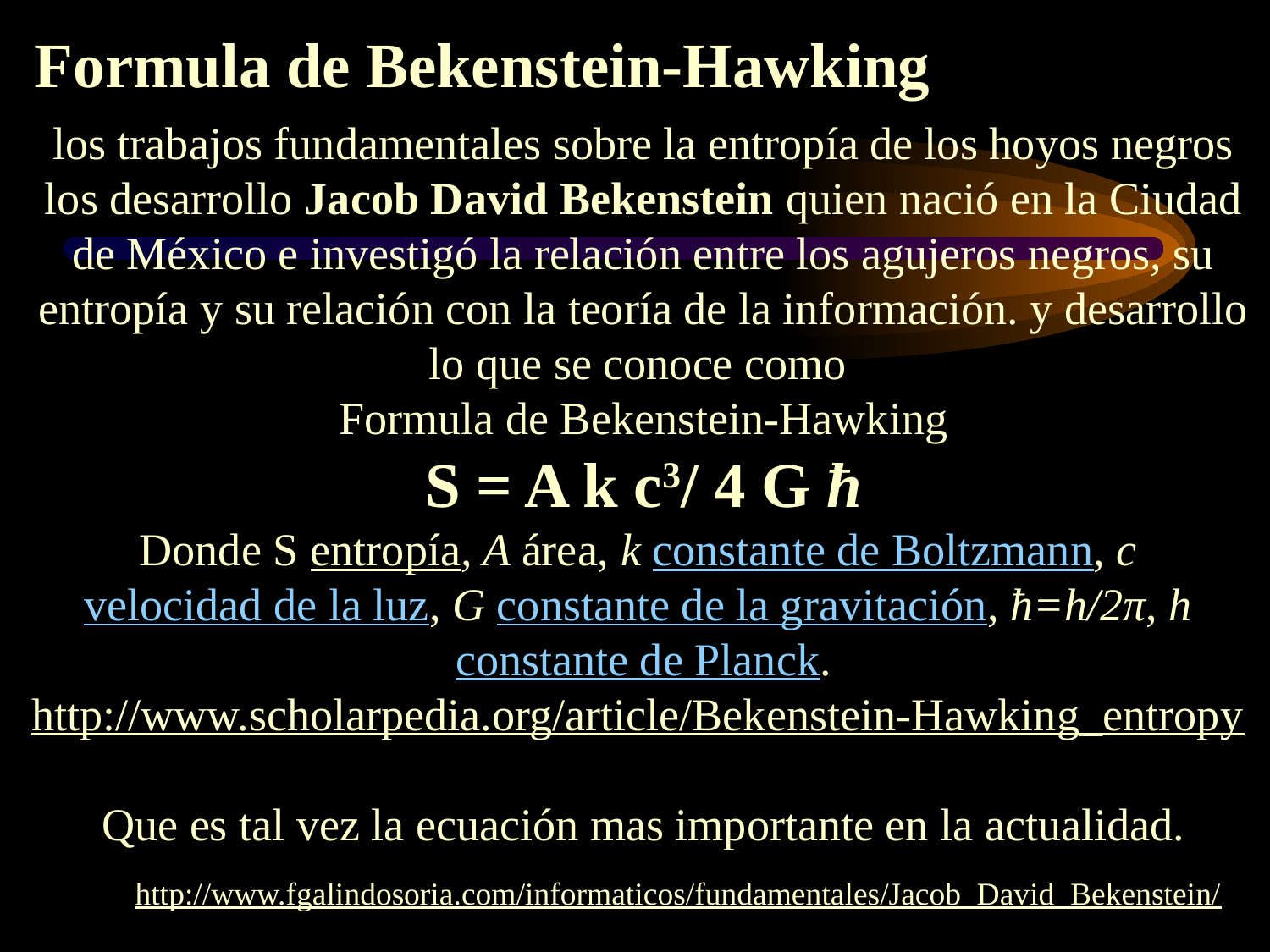

Formula de Bekenstein-Hawking
los trabajos fundamentales sobre la entropía de los hoyos negros los desarrollo Jacob David Bekenstein quien nació en la Ciudad de México e investigó la relación entre los agujeros negros, su entropía y su relación con la teoría de la información. y desarrollo lo que se conoce como
Formula de Bekenstein-Hawking
S = A k c3/ 4 G ħ
Donde S entropía, A área, k constante de Boltzmann, c velocidad de la luz, G constante de la gravitación, ħ=h/2π, h constante de Planck.
http://www.scholarpedia.org/article/Bekenstein-Hawking_entropy

Que es tal vez la ecuación mas importante en la actualidad.
http://www.fgalindosoria.com/informaticos/fundamentales/Jacob_David_Bekenstein/